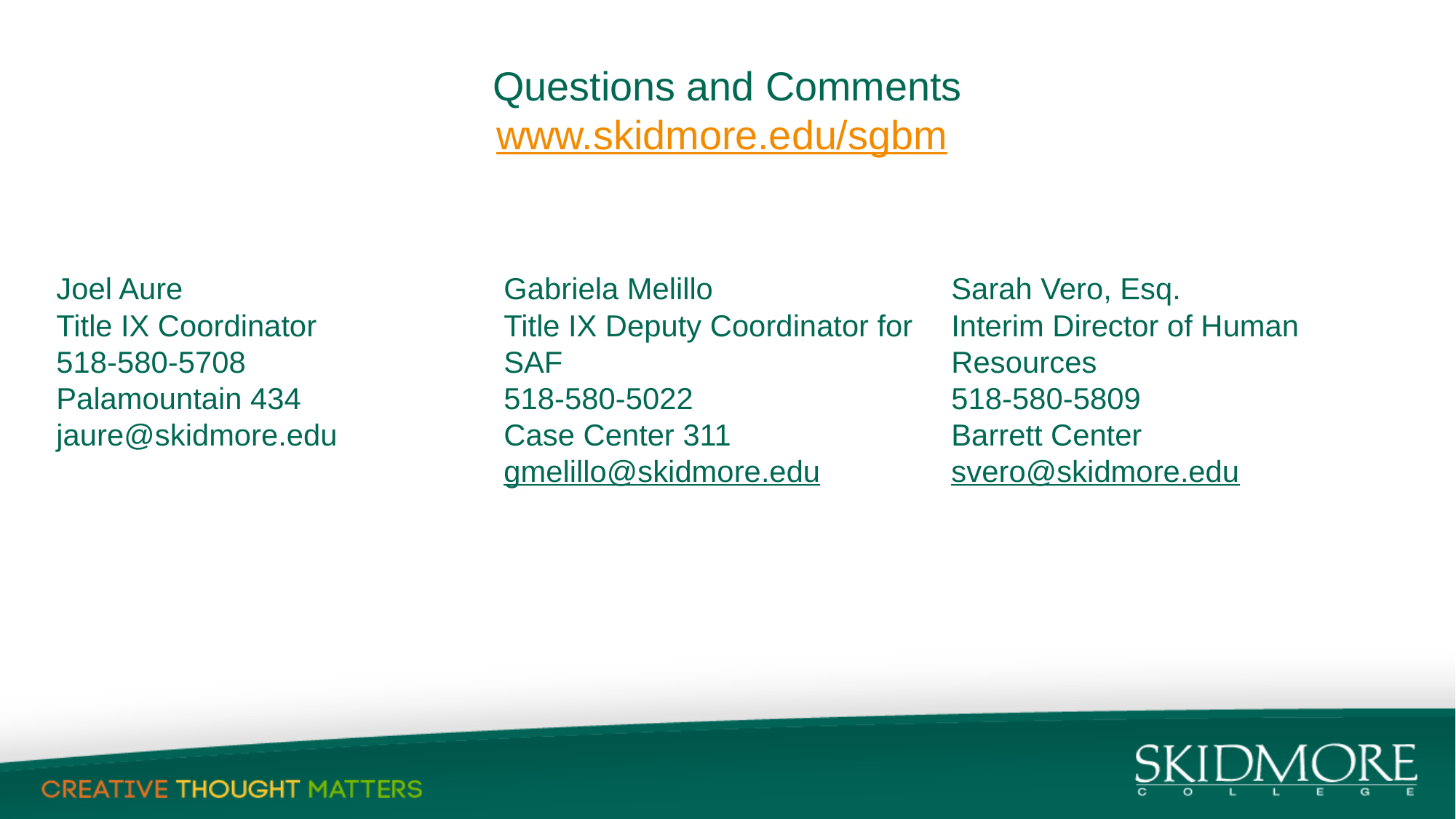

# Questions and Comments www.skidmore.edu/sgbm

Joel Aure
Title IX Coordinator
518-580-5708
Palamountain 434
jaure@skidmore.edu

Gabriela Melillo
Title IX Deputy Coordinator for SAF
518-580-5022
Case Center 311
gmelillo@skidmore.edu

Sarah Vero, Esq.
Interim Director of Human Resources
518-580-5809
Barrett Center
svero@skidmore.edu